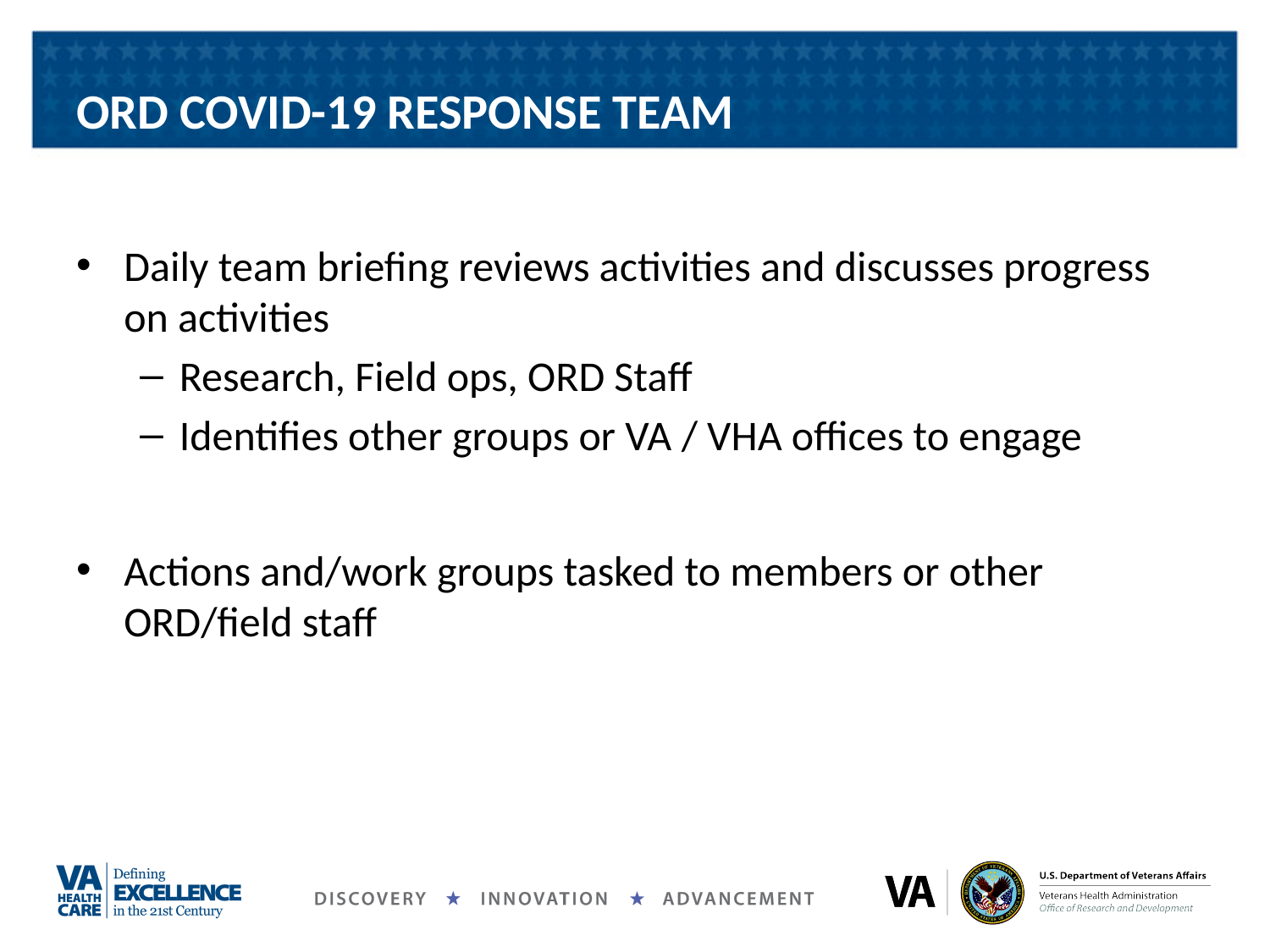

# ORD COVID-19 RESPONSE TEAM
Daily team briefing reviews activities and discusses progress on activities
Research, Field ops, ORD Staff
Identifies other groups or VA / VHA offices to engage

Actions and/work groups tasked to members or other ORD/field staff